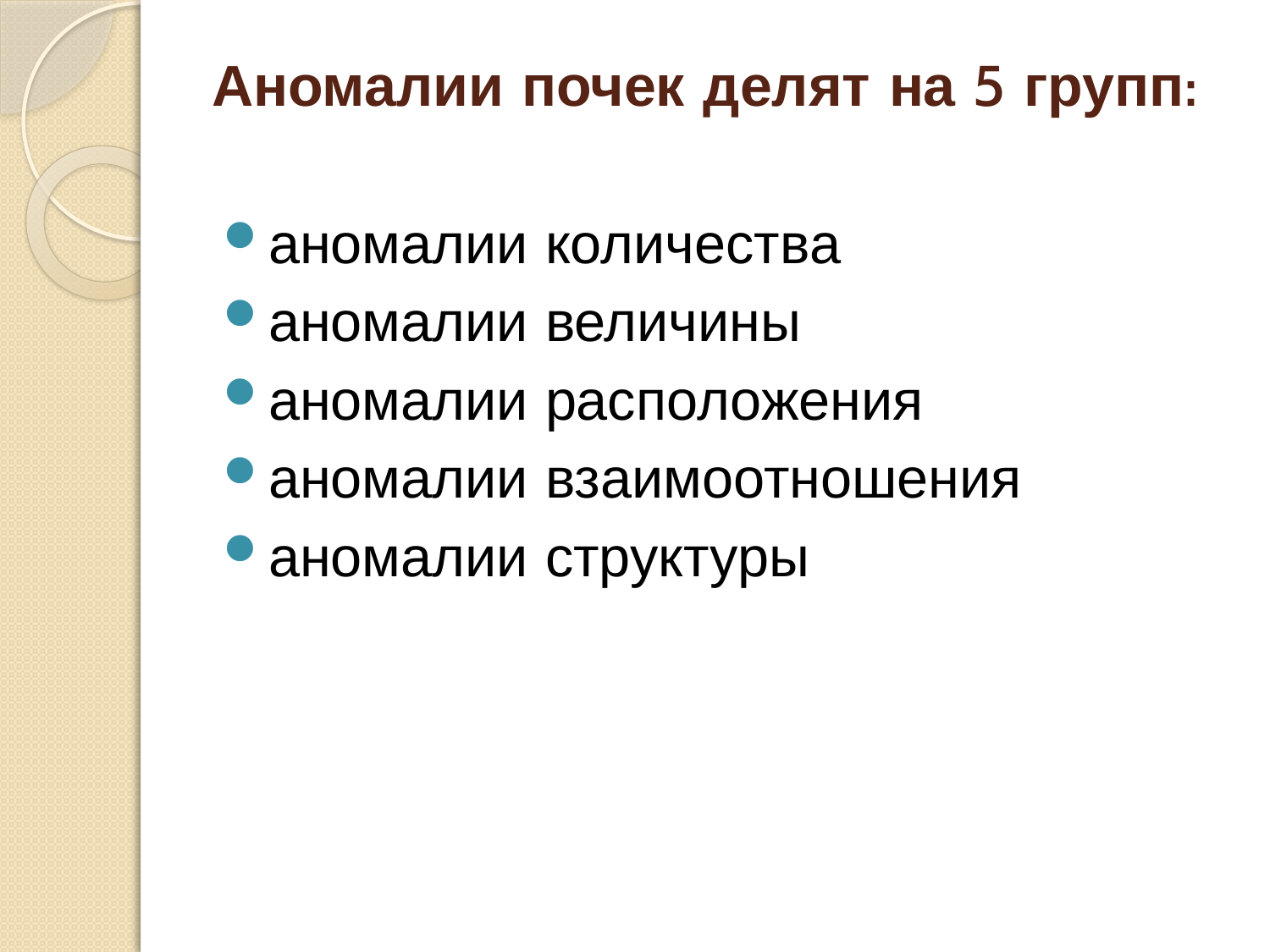

# Аномалии почек делят на 5 групп:
аномалии количества
аномалии величины
аномалии расположения
аномалии взаимоотношения
аномалии структуры